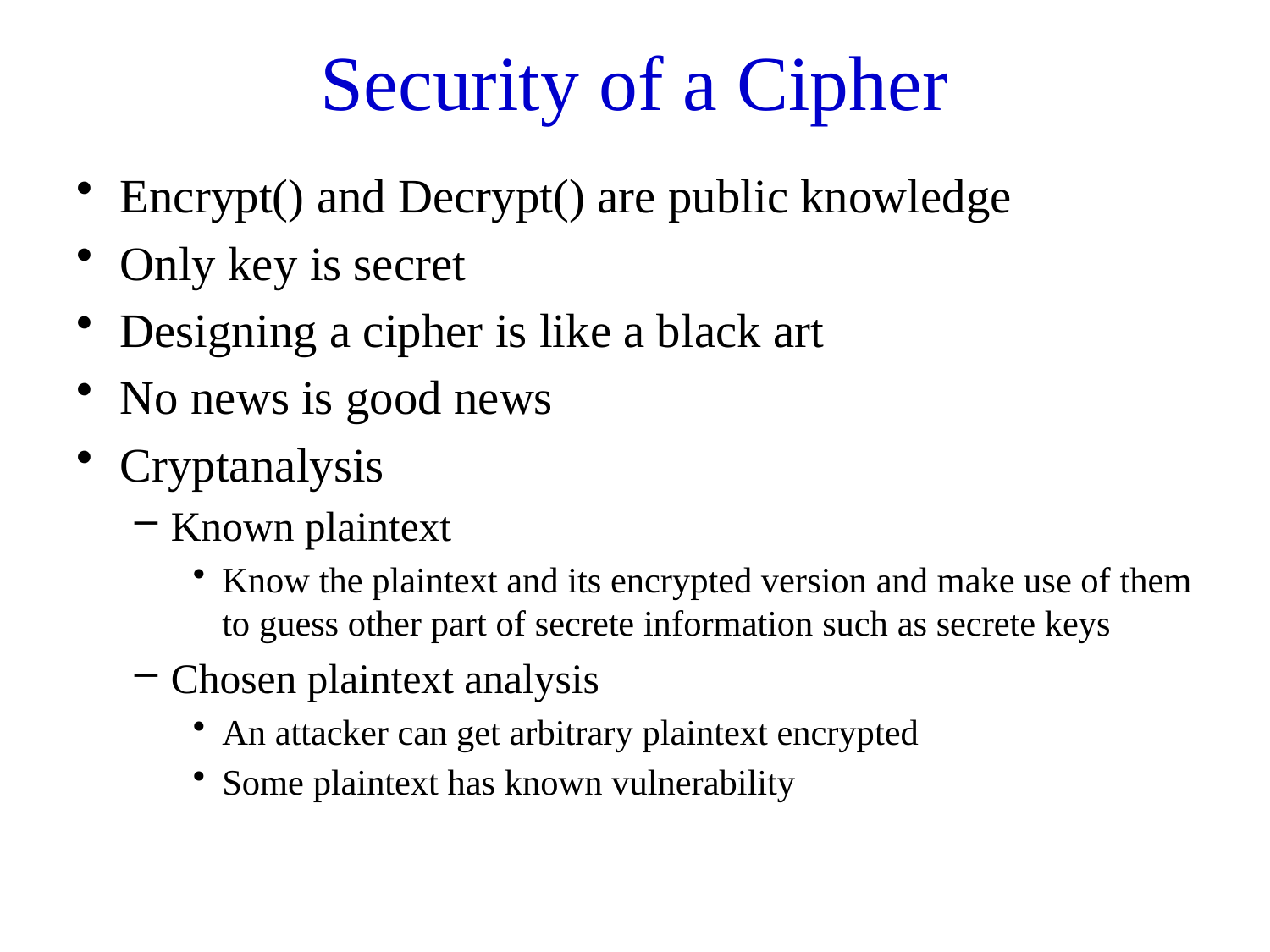

# Security of a Cipher
Encrypt() and Decrypt() are public knowledge
Only key is secret
Designing a cipher is like a black art
No news is good news
Cryptanalysis
Known plaintext
Know the plaintext and its encrypted version and make use of them to guess other part of secrete information such as secrete keys
Chosen plaintext analysis
An attacker can get arbitrary plaintext encrypted
Some plaintext has known vulnerability